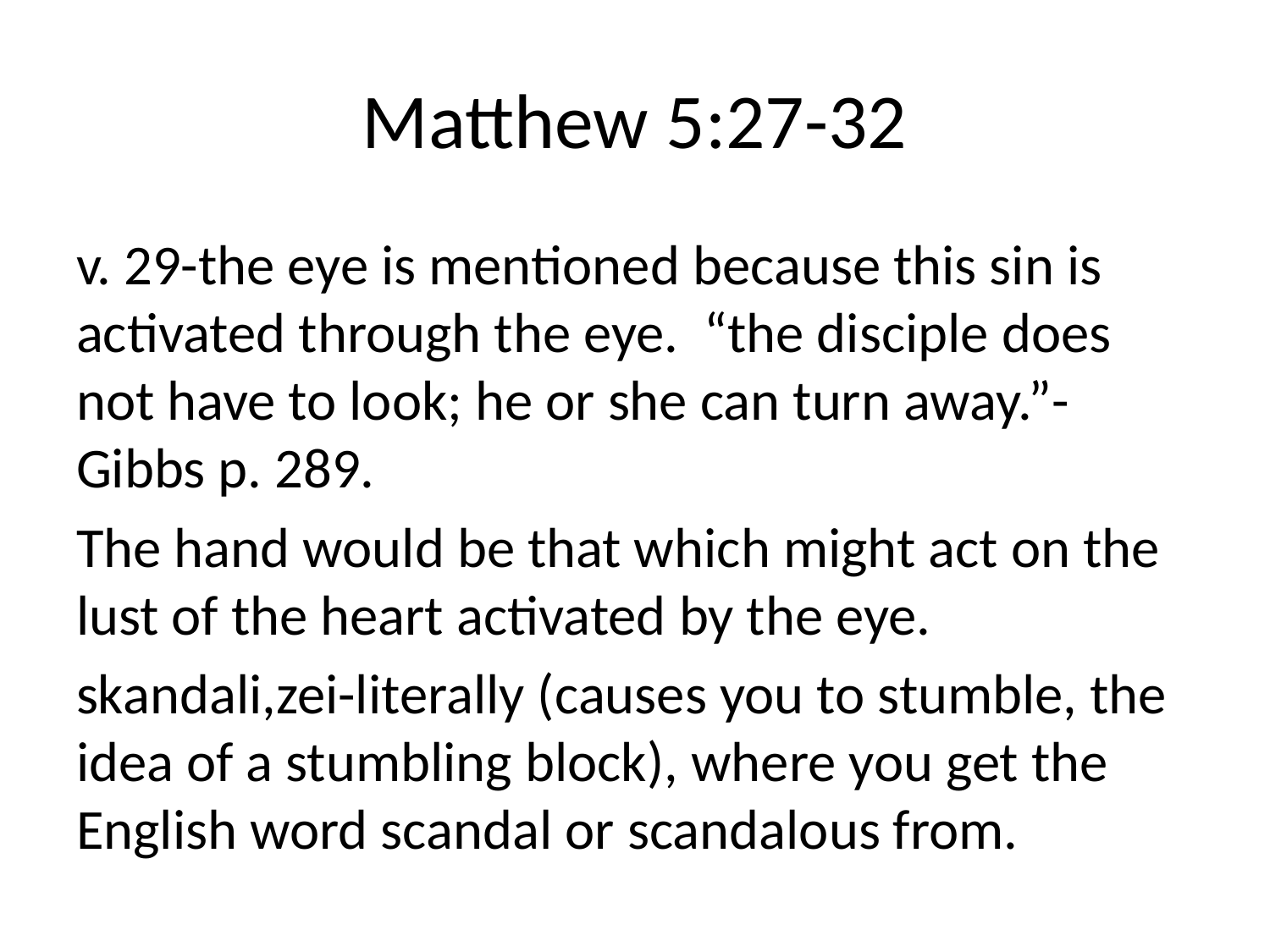

# Matthew 5:27-32
v. 29-the eye is mentioned because this sin is activated through the eye.  “the disciple does not have to look; he or she can turn away.”-Gibbs p. 289.
The hand would be that which might act on the lust of the heart activated by the eye.
skandali,zei-literally (causes you to stumble, the idea of a stumbling block), where you get the English word scandal or scandalous from.